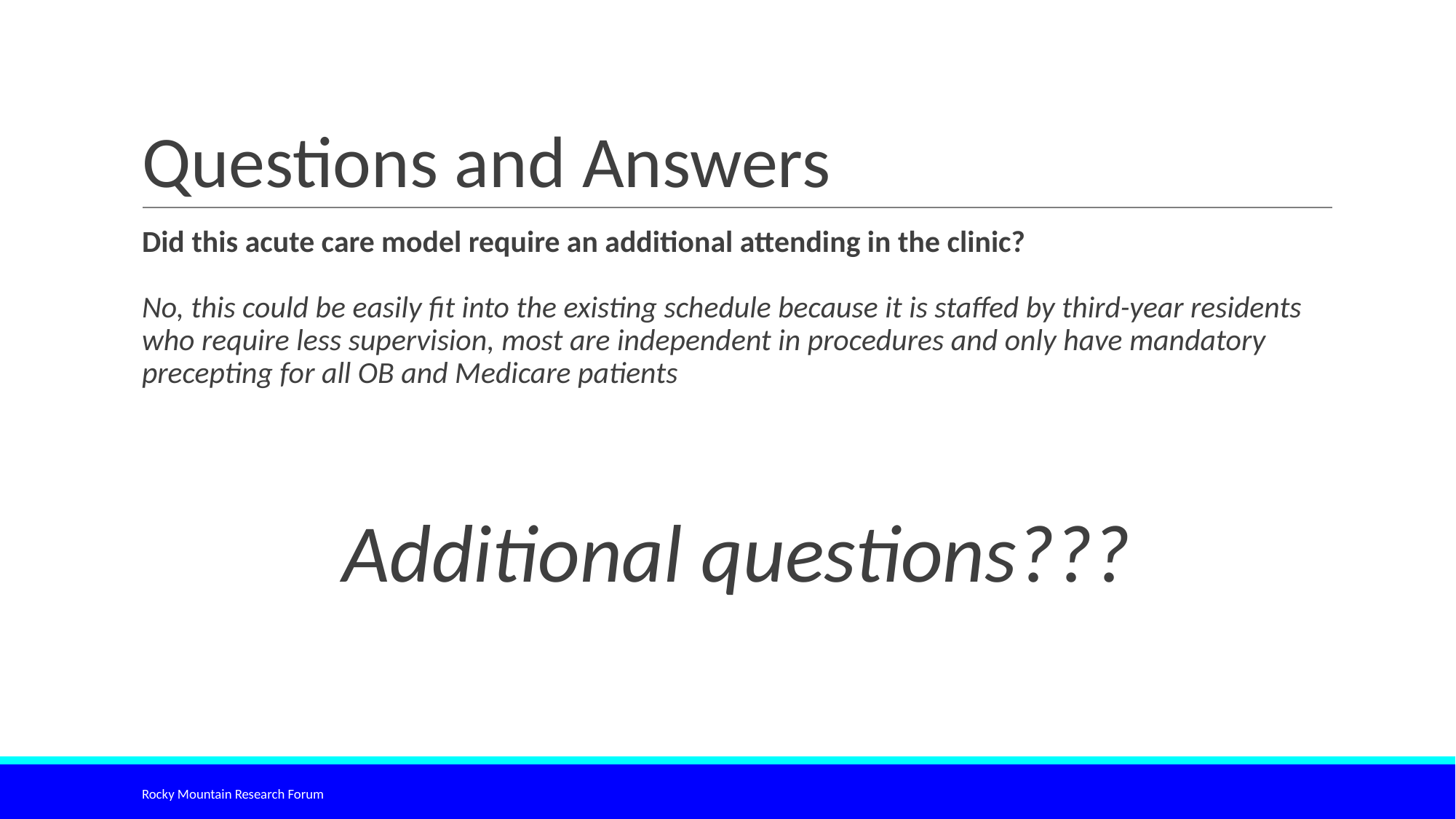

# Questions and Answers
Did this acute care model require an additional attending in the clinic?

No, this could be easily fit into the existing schedule because it is staffed by third-year residents who require less supervision, most are independent in procedures and only have mandatory precepting for all OB and Medicare patients

Additional questions???

Rocky Mountain Research Forum